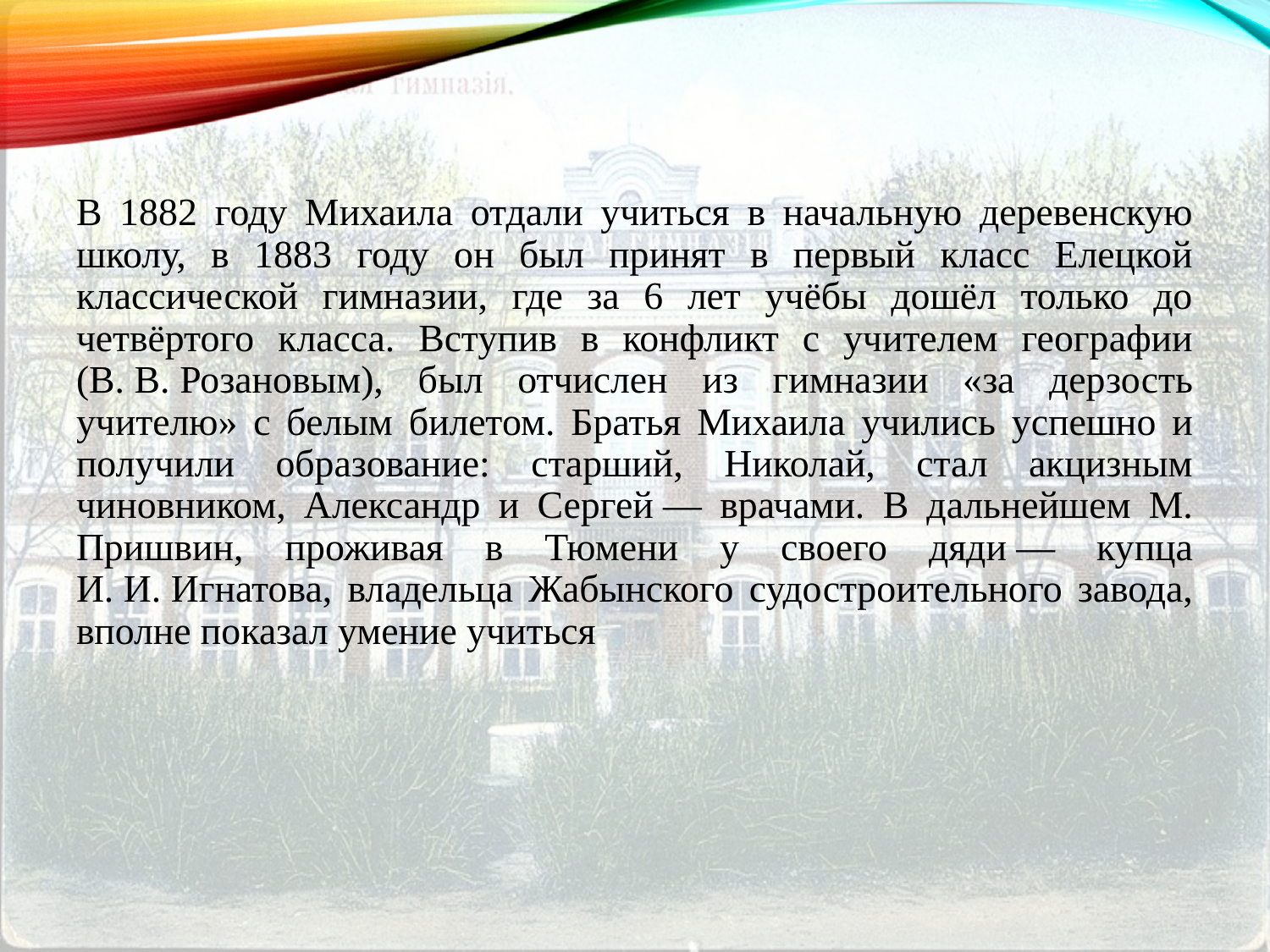

В 1882 году Михаила отдали учиться в начальную деревенскую школу, в 1883 году он был принят в первый класс Елецкой классической гимназии, где за 6 лет учёбы дошёл только до четвёртого класса. Вступив в конфликт с учителем географии (В. В. Розановым), был отчислен из гимназии «за дерзость учителю» с белым билетом. Братья Михаила учились успешно и получили образование: старший, Николай, стал акцизным чиновником, Александр и Сергей — врачами. В дальнейшем М. Пришвин, проживая в Тюмени у своего дяди — купца И. И. Игнатова, владельца Жабынского судостроительного завода, вполне показал умение учиться